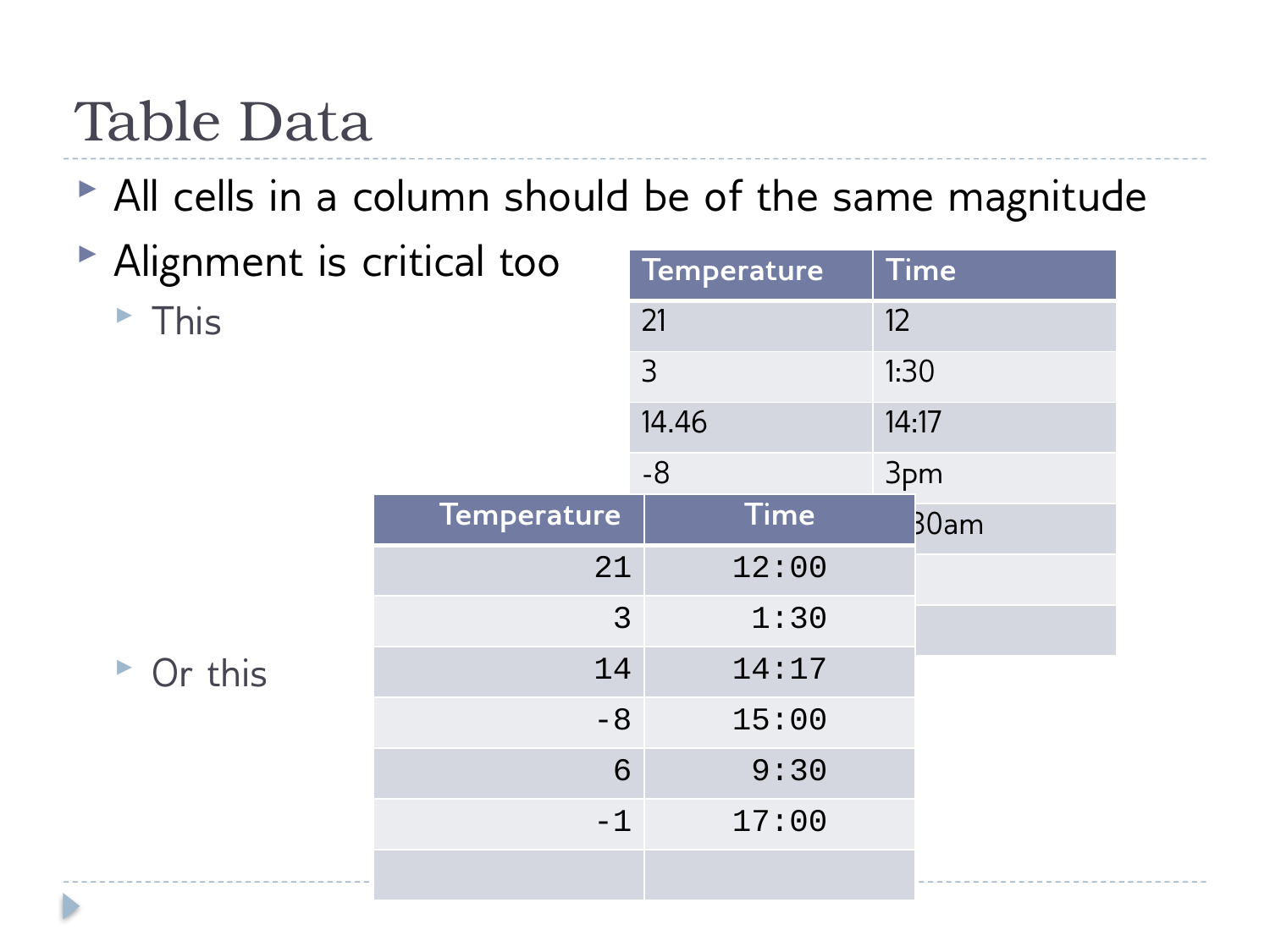

# Table Data
All cells in a column should be of the same magnitude
Alignment is critical too
This

Or this
| Temperature | Time |
| --- | --- |
| 21 | 12 |
| 3 | 1:30 |
| 14.46 | 14:17 |
| -8 | 3pm |
| 6 | 9:30am |
| -1.231 | 17 |
|  |  |
| Temperature | Time |
| --- | --- |
| 21 | 12:00 |
| 3 | 1:30 |
| 14 | 14:17 |
| -8 | 15:00 |
| 6 | 9:30 |
| -1 | 17:00 |
|  |  |